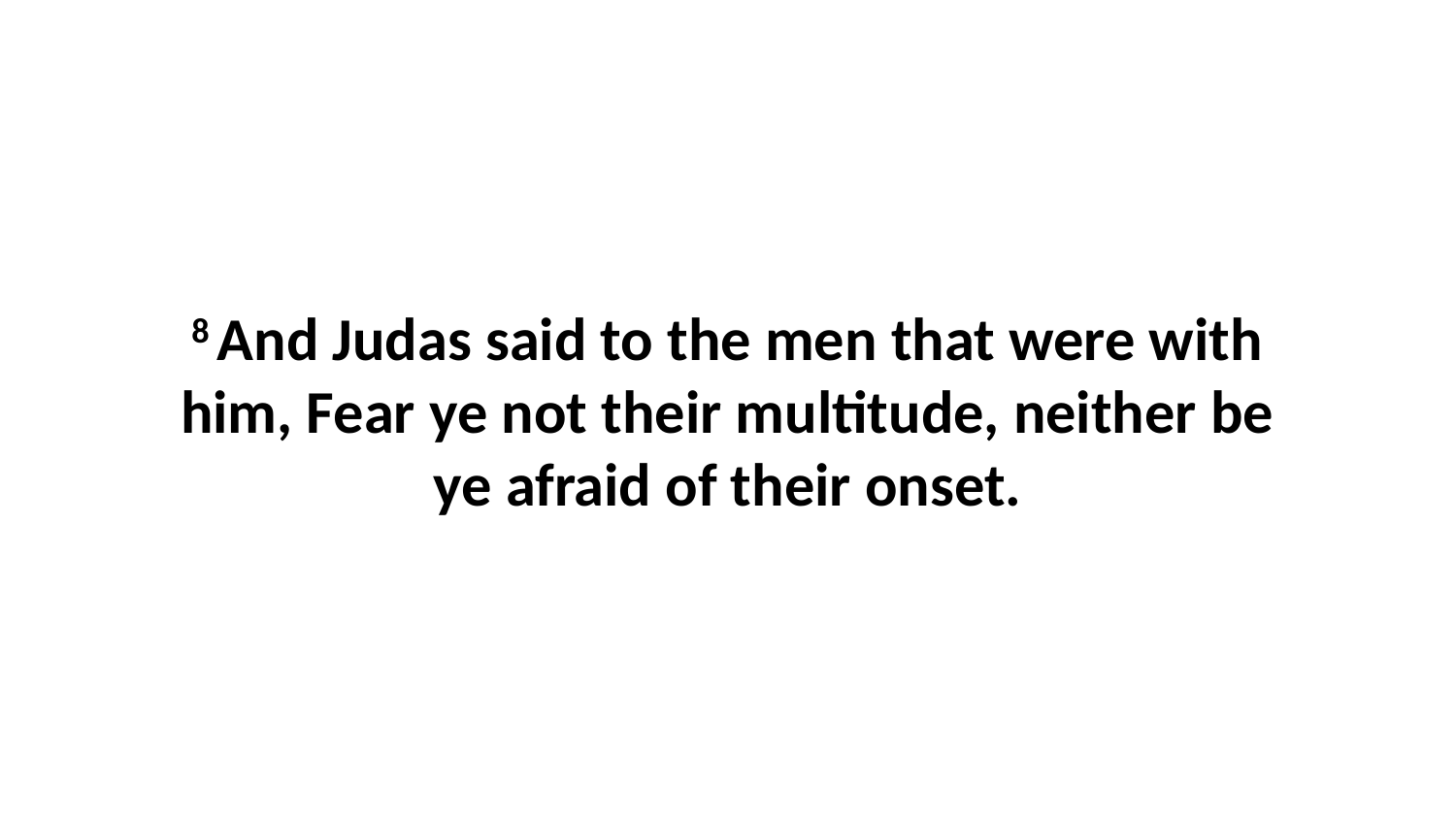

8 And Judas said to the men that were with him, Fear ye not their multitude, neither be ye afraid of their onset.